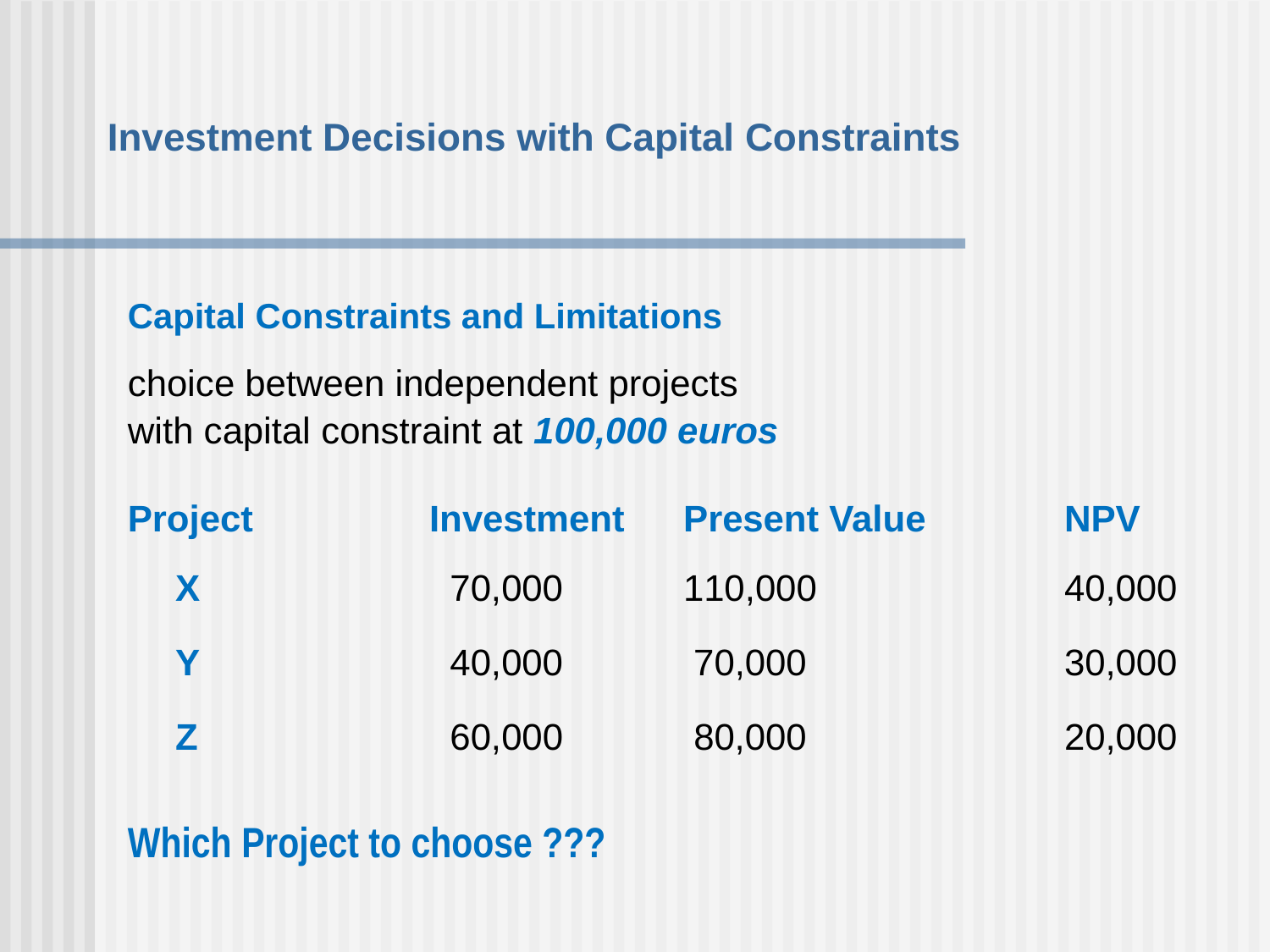

Investment Decisions with Capital Constraints

Capital Constraints and Limitations

choice between independent projects
with capital constraint at 100,000 euros

Project		Investment	Present Value		NPV

	Χ		  70,000	110,000		40,000

	Υ		  40,000	 70,000			30,000

	Ζ		  60,000	 80,000			20,000

Which Project to choose ???